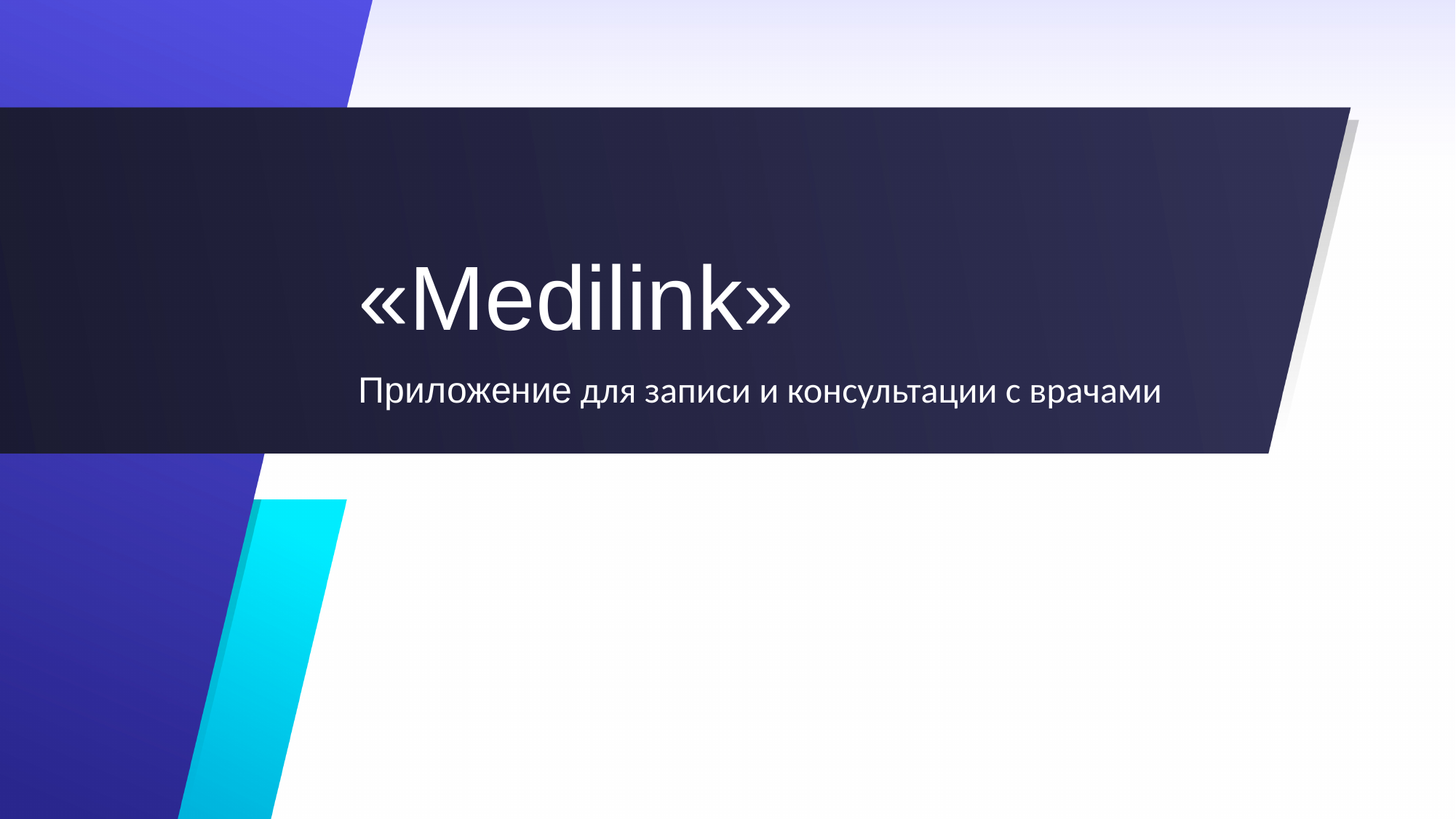

# «Medilink»
Приложение для записи и консультации с врачами